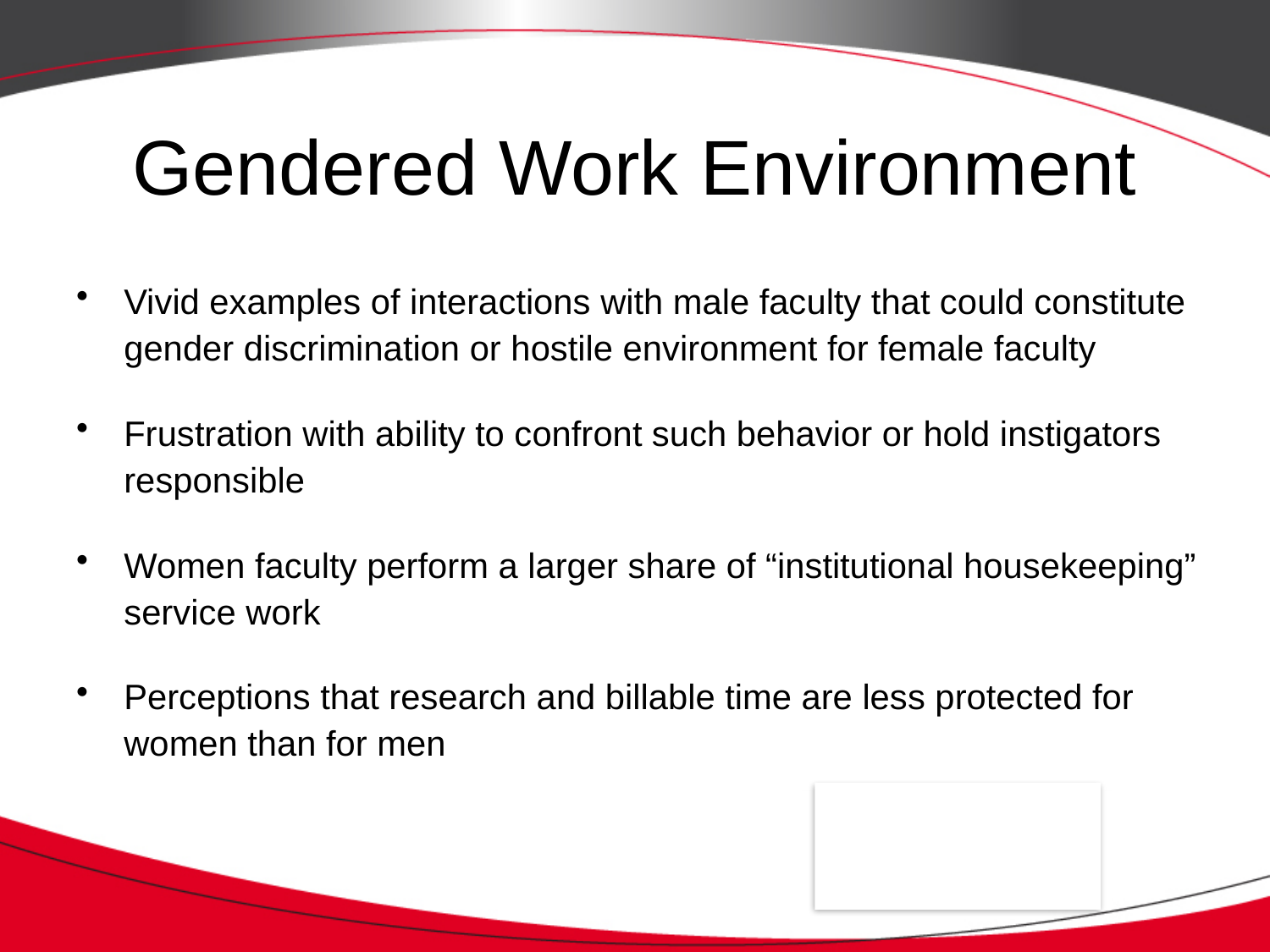

# Gendered Work Environment
Vivid examples of interactions with male faculty that could constitute gender discrimination or hostile environment for female faculty
Frustration with ability to confront such behavior or hold instigators responsible
Women faculty perform a larger share of “institutional housekeeping” service work
Perceptions that research and billable time are less protected for women than for men